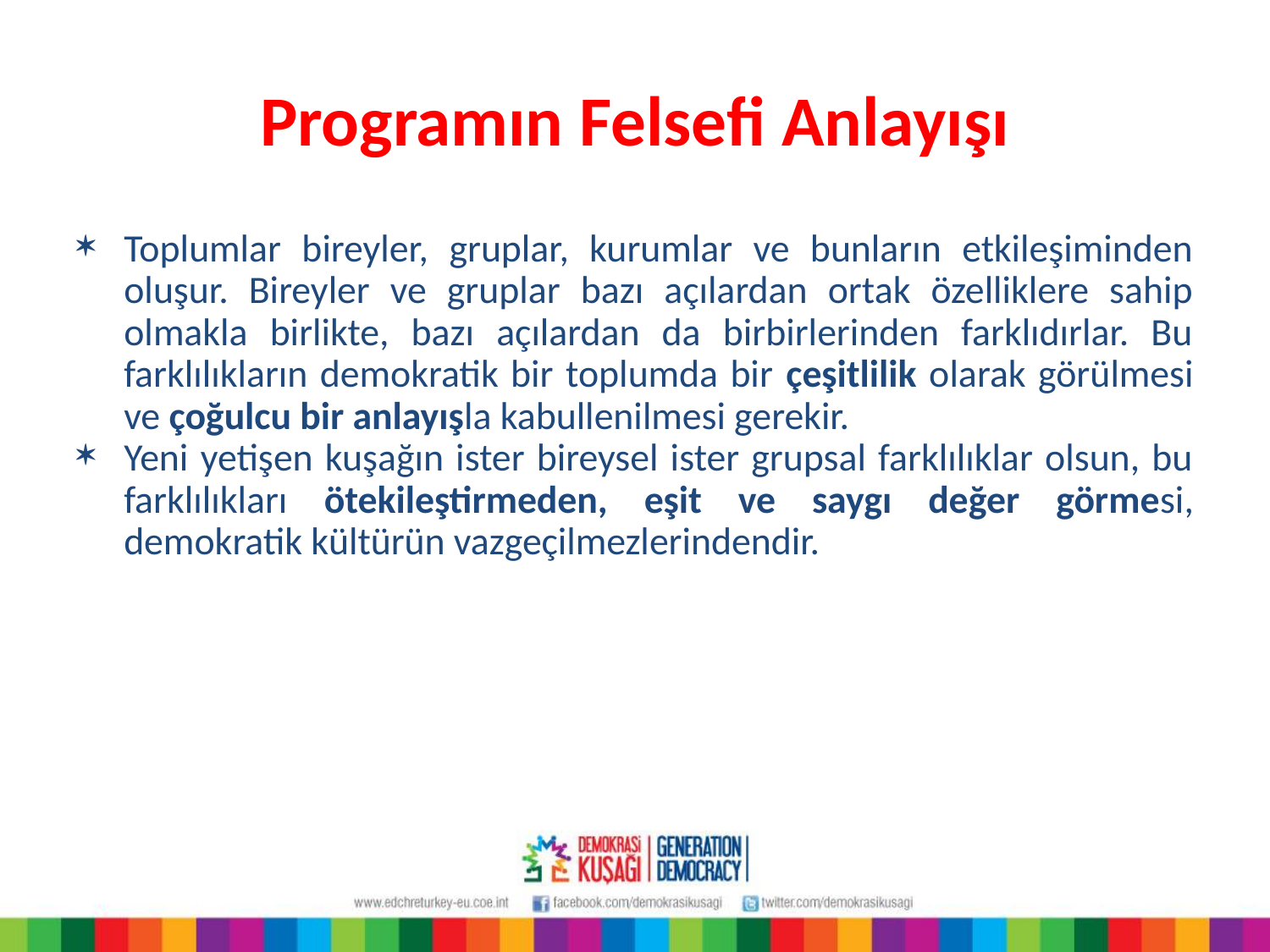

# Programın Felsefi Anlayışı
Toplumlar bireyler, gruplar, kurumlar ve bunların etkileşiminden oluşur. Bireyler ve gruplar bazı açılardan ortak özelliklere sahip olmakla birlikte, bazı açılardan da birbirlerinden farklıdırlar. Bu farklılıkların demokratik bir toplumda bir çeşitlilik olarak görülmesi ve çoğulcu bir anlayışla kabullenilmesi gerekir.
Yeni yetişen kuşağın ister bireysel ister grupsal farklılıklar olsun, bu farklılıkları ötekileştirmeden, eşit ve saygı değer görmesi, demokratik kültürün vazgeçilmezlerindendir.